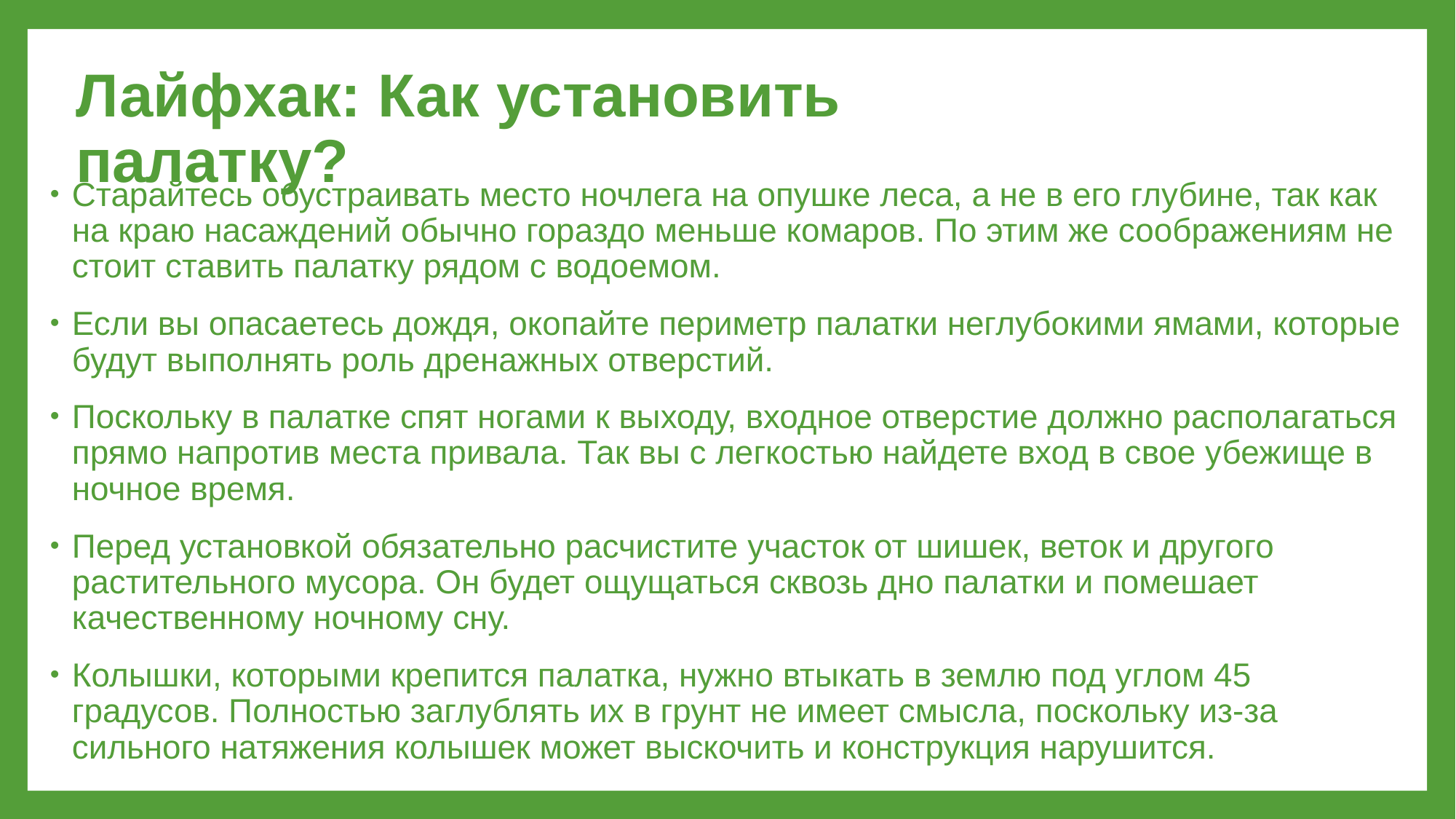

# Лайфхак: Как установить палатку?
Старайтесь обустраивать место ночлега на опушке леса, а не в его глубине, так как на краю насаждений обычно гораздо меньше комаров. По этим же соображениям не стоит ставить палатку рядом с водоемом.
Если вы опасаетесь дождя, окопайте периметр палатки неглубокими ямами, которые будут выполнять роль дренажных отверстий.
Поскольку в палатке спят ногами к выходу, входное отверстие должно располагаться прямо напротив места привала. Так вы с легкостью найдете вход в свое убежище в ночное время.
Перед установкой обязательно расчистите участок от шишек, веток и другого растительного мусора. Он будет ощущаться сквозь дно палатки и помешает качественному ночному сну.
Колышки, которыми крепится палатка, нужно втыкать в землю под углом 45 градусов. Полностью заглублять их в грунт не имеет смысла, поскольку из-за сильного натяжения колышек может выскочить и конструкция нарушится.